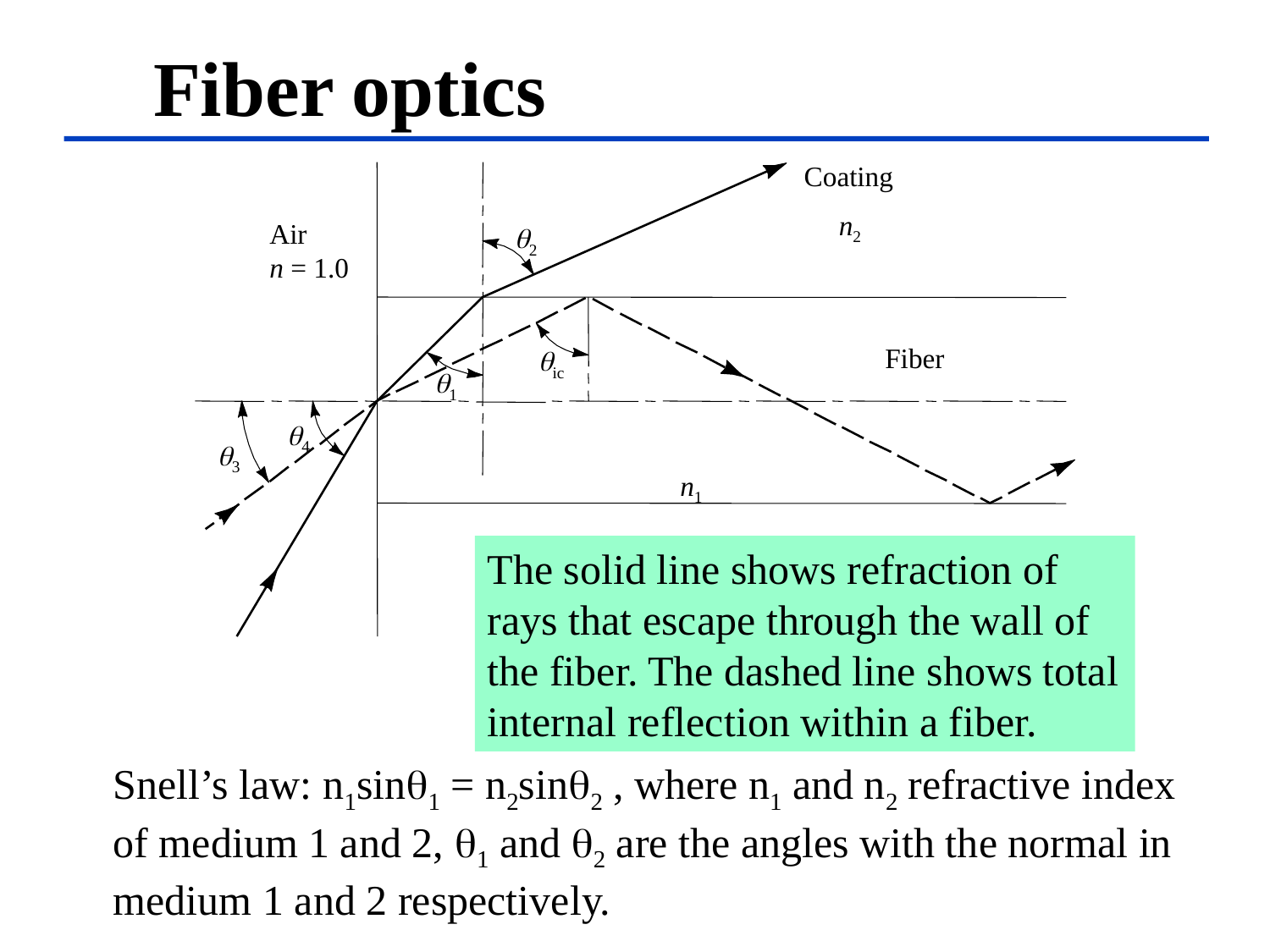

# Fiber optics

Coating

n2

θ2
Air
n = 1.0

θic

Fiber

θ1

θ4

θ3

n1

The solid line shows refraction of rays that escape through the wall of the fiber. The dashed line shows total internal reflection within a fiber.

Snell’s law: n1sinθ1 = n2sinθ2 , where n1 and n2 refractive index
of medium 1 and 2, θ1 and θ2 are the angles with the normal in
medium 1 and 2 respectively.